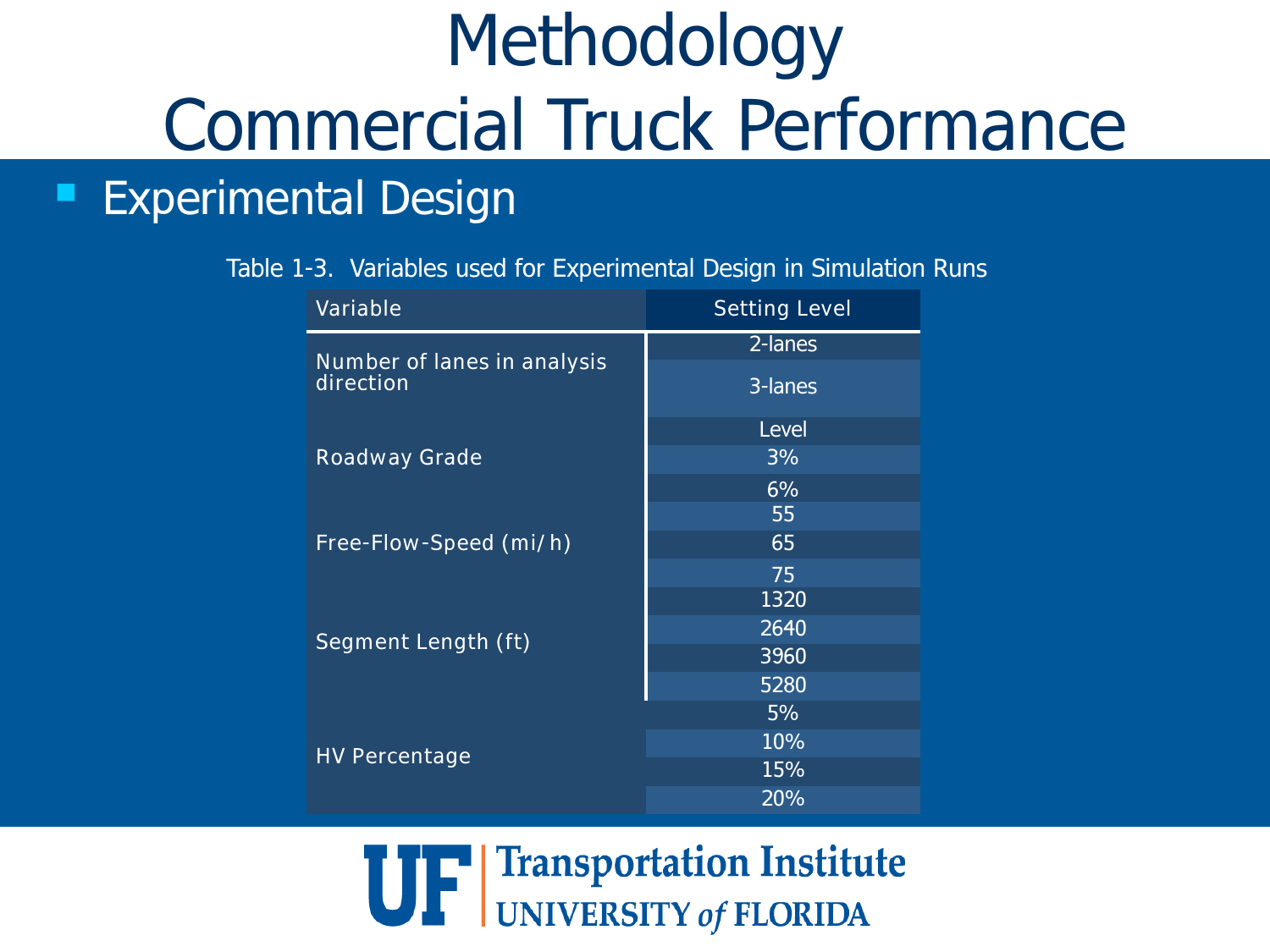

# Methodology Commercial Truck Performance

Experimental Design

Table 1-3.  Variables used for Experimental Design in Simulation Runs
| Variable | Setting Level |
| --- | --- |
| Number of lanes in analysis direction | 2-lanes |
|  | 3-lanes |
| Roadway Grade | Level |
|  | 3% |
|  | 6% |
| Free-Flow-Speed (mi/h) | 55 |
|  | 65 |
|  | 75 |
| Segment Length (ft) | 1320 |
|  | 2640 |
|  | 3960 |
|  | 5280 |
| HV Percentage | 5% |
|  | 10% |
|  | 15% |
|  | 20% |